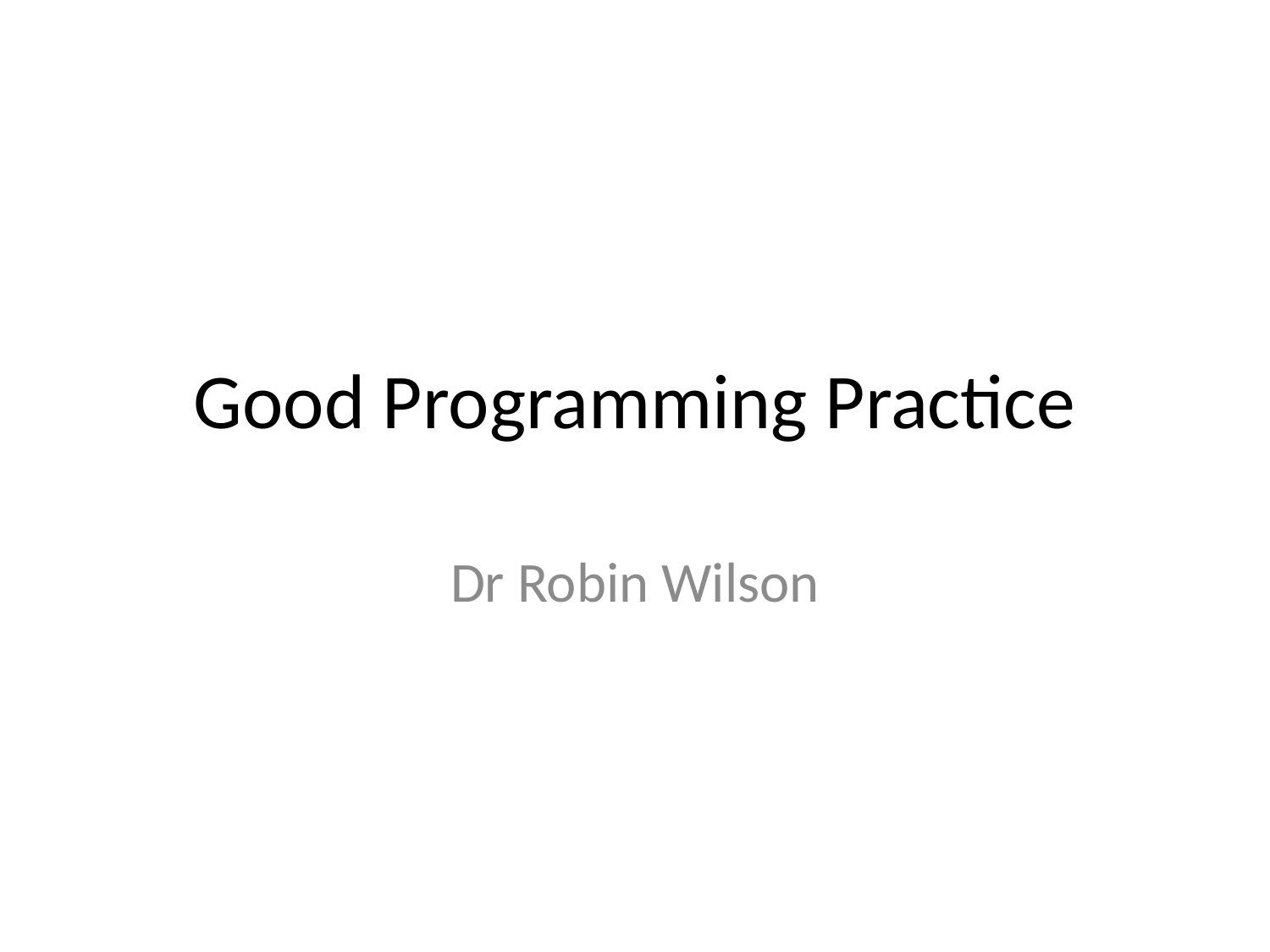

# Good Programming Practice
Dr Robin Wilson